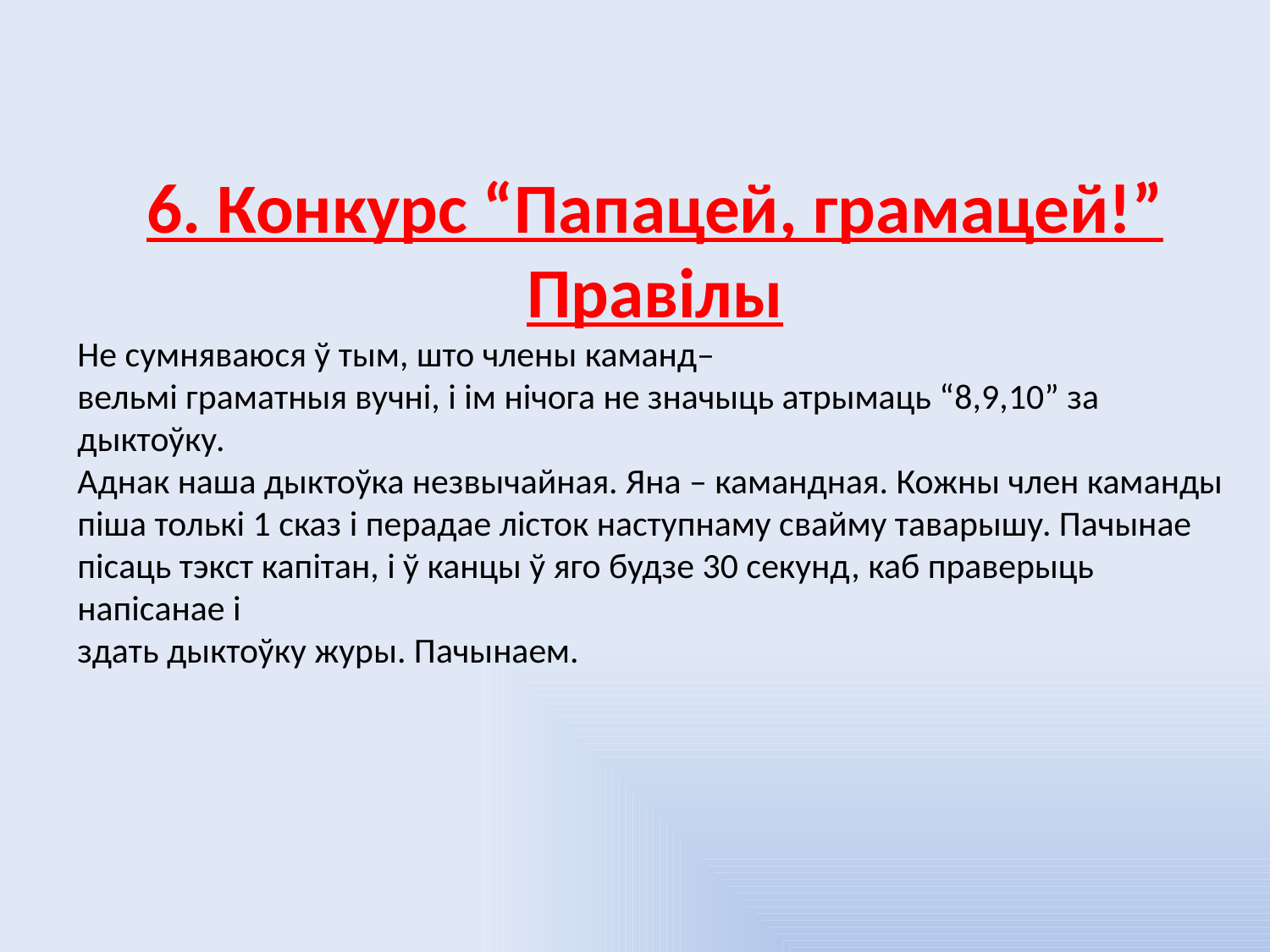

6. Конкурс “Папацей, грамацей!”
Правілы
Не сумняваюся ў тым, што члены каманд–
вельмі граматныя вучні, і ім нічога не значыць атрымаць “8,9,10” за дыктоўку.
Аднак наша дыктоўка незвычайная. Яна – камандная. Кожны член каманды
піша толькі 1 сказ і перадае лісток наступнаму свайму таварышу. Пачынае
пісаць тэкст капітан, і ў канцы ў яго будзе 30 секунд, каб праверыць напісанае і
здать дыктоўку журы. Пачынаем.